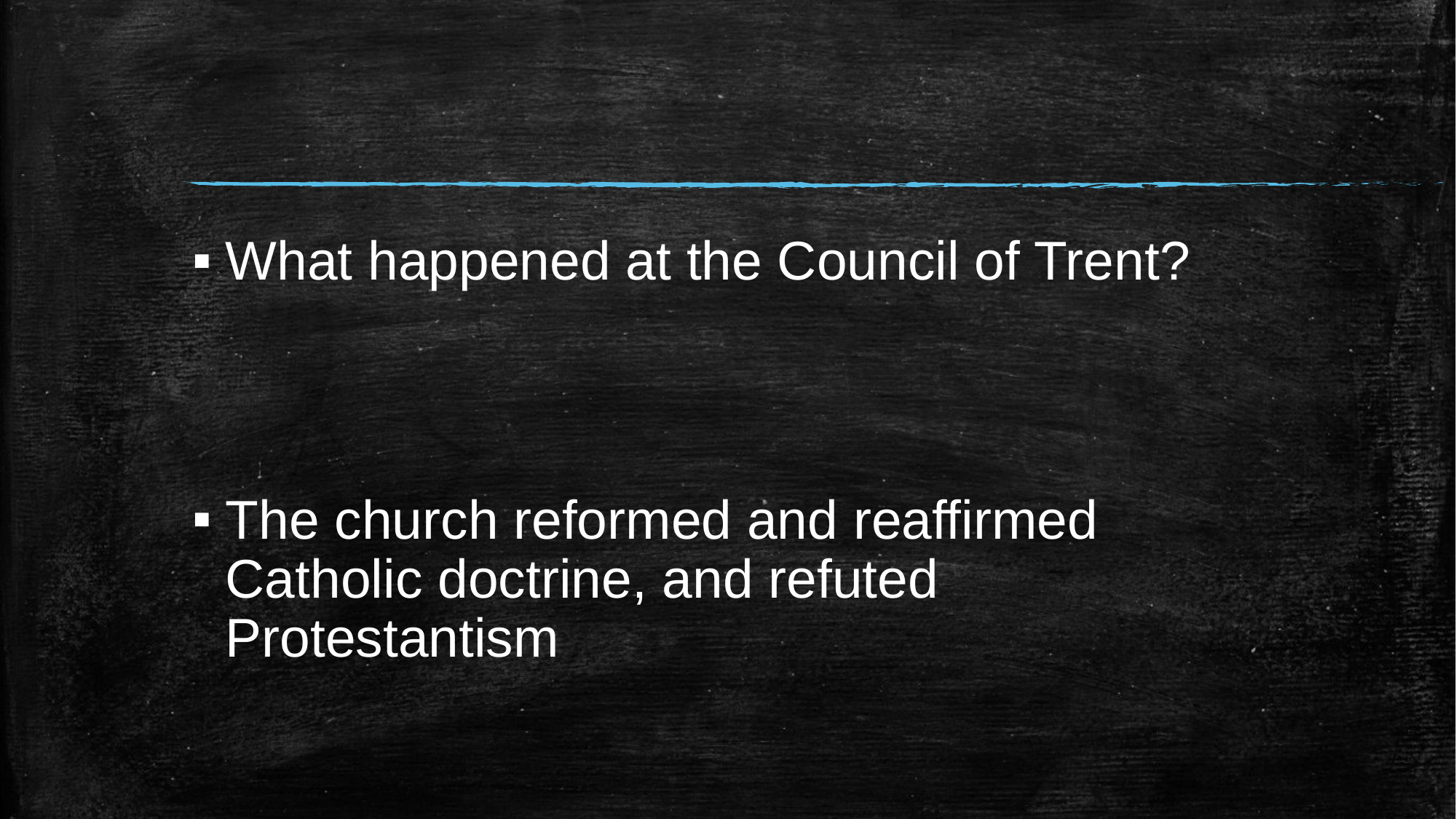

#
What happened at the Council of Trent?

The church reformed and reaffirmed Catholic doctrine, and refuted  Protestantism